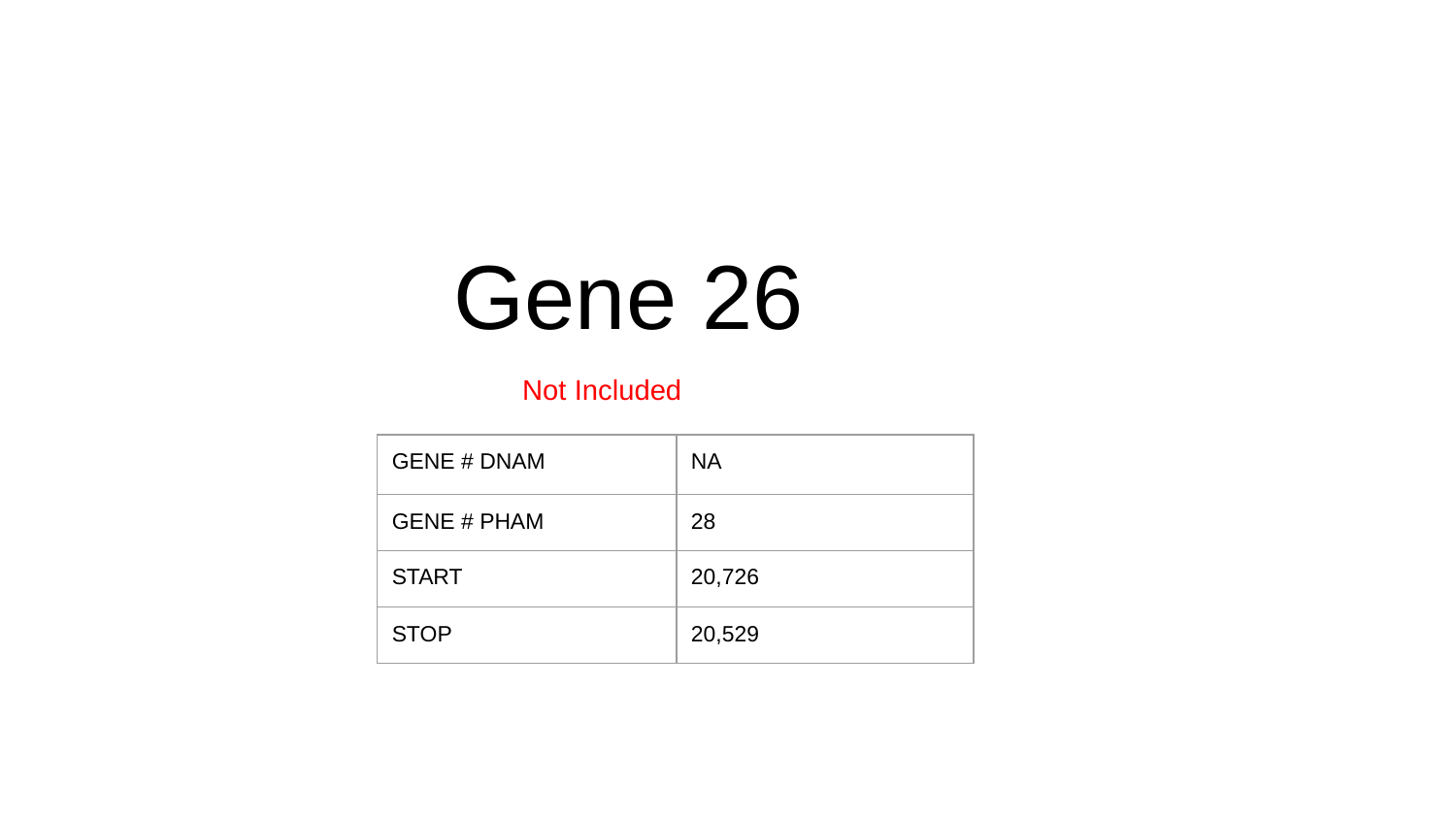

# Gene 26
Not Included
| GENE # DNAM | NA |
| --- | --- |
| GENE # PHAM | 28 |
| START | 20,726 |
| STOP | 20,529 |